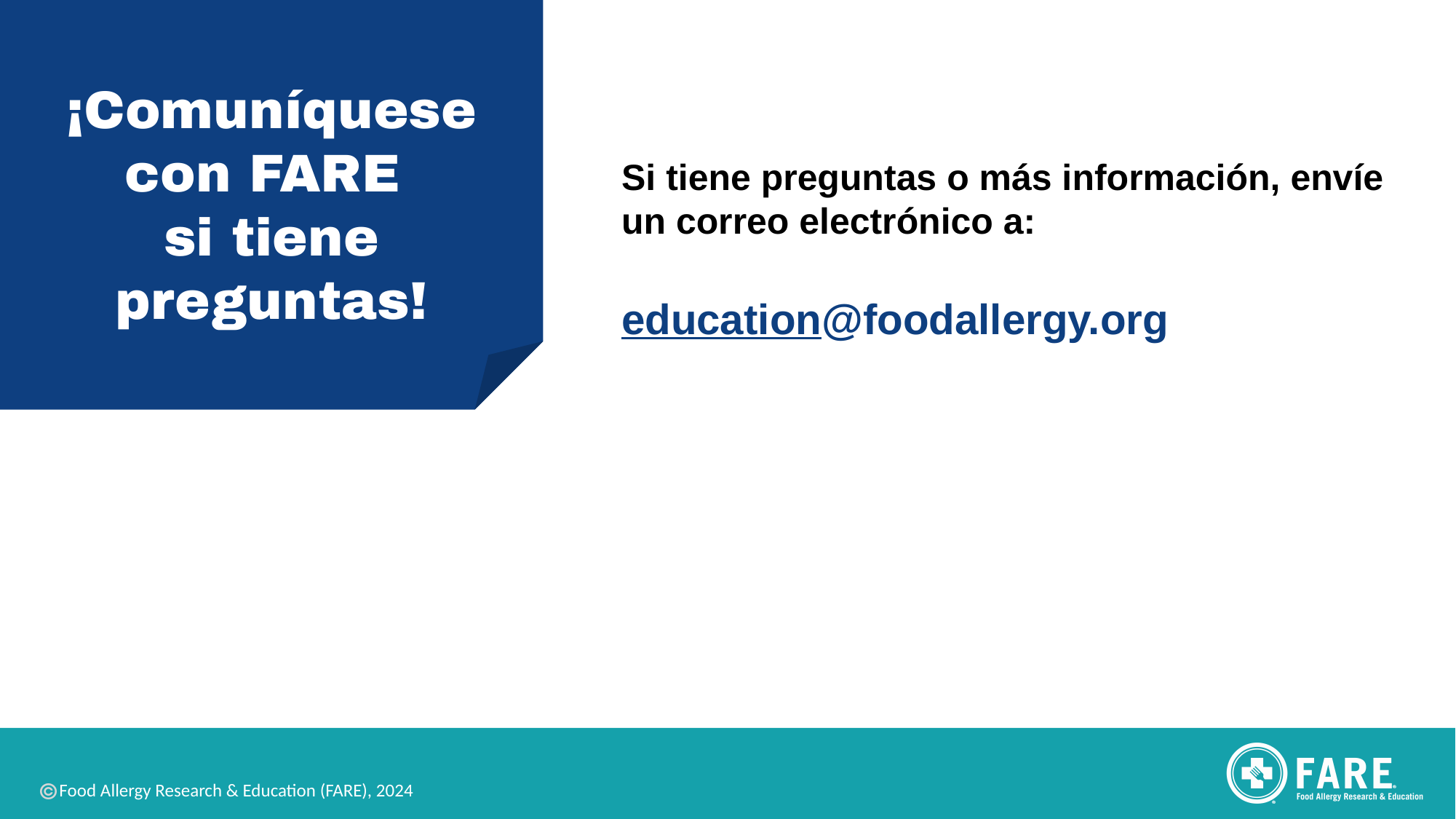

¡Comuníquese con FARE
si tiene preguntas!
Si tiene preguntas o más información, envíe un correo electrónico a:

education@foodallergy.org